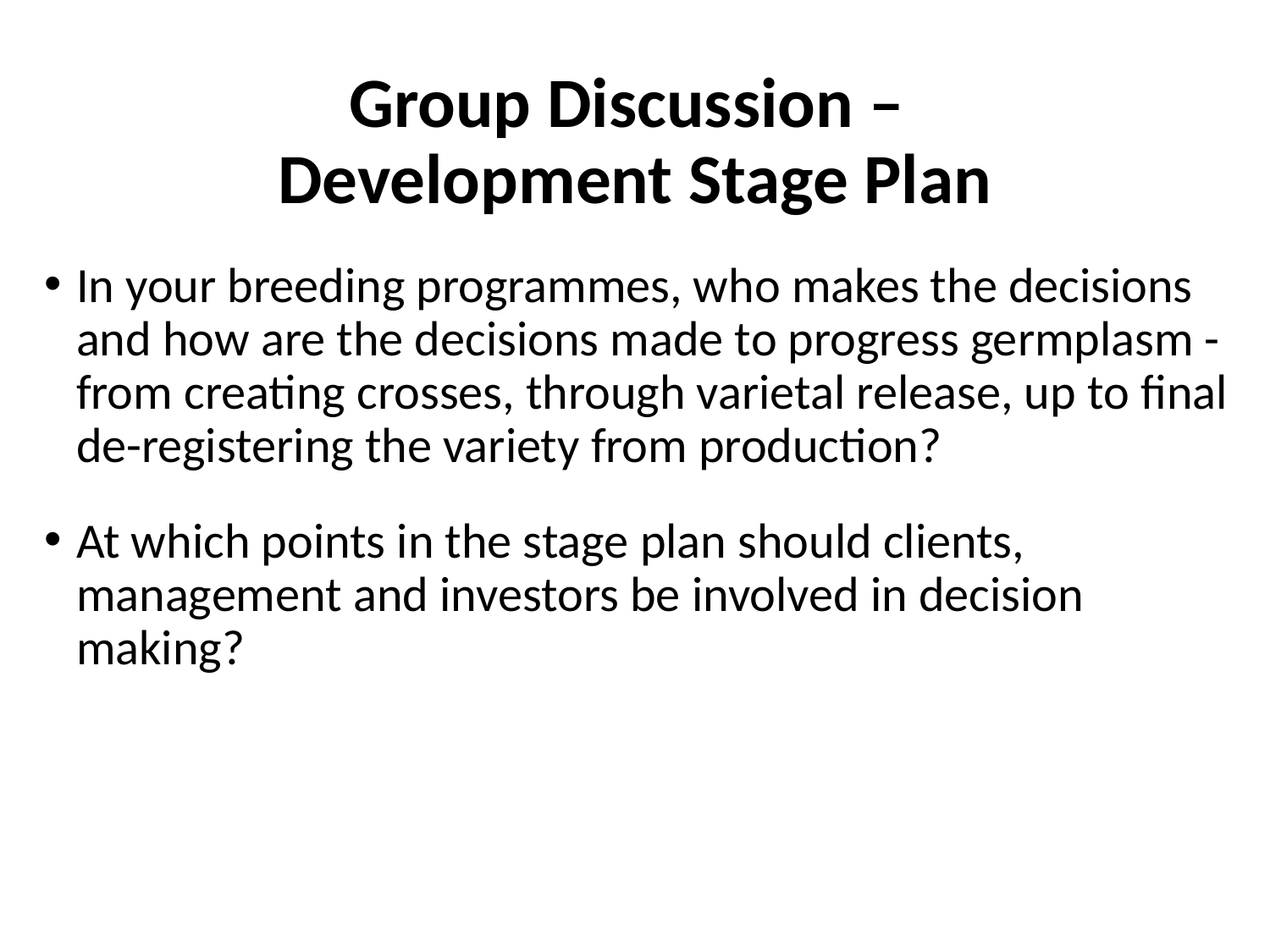

# Group Discussion – Development Stage Plan
In your breeding programmes, who makes the decisions and how are the decisions made to progress germplasm - from creating crosses, through varietal release, up to final de-registering the variety from production?
At which points in the stage plan should clients, management and investors be involved in decision making?